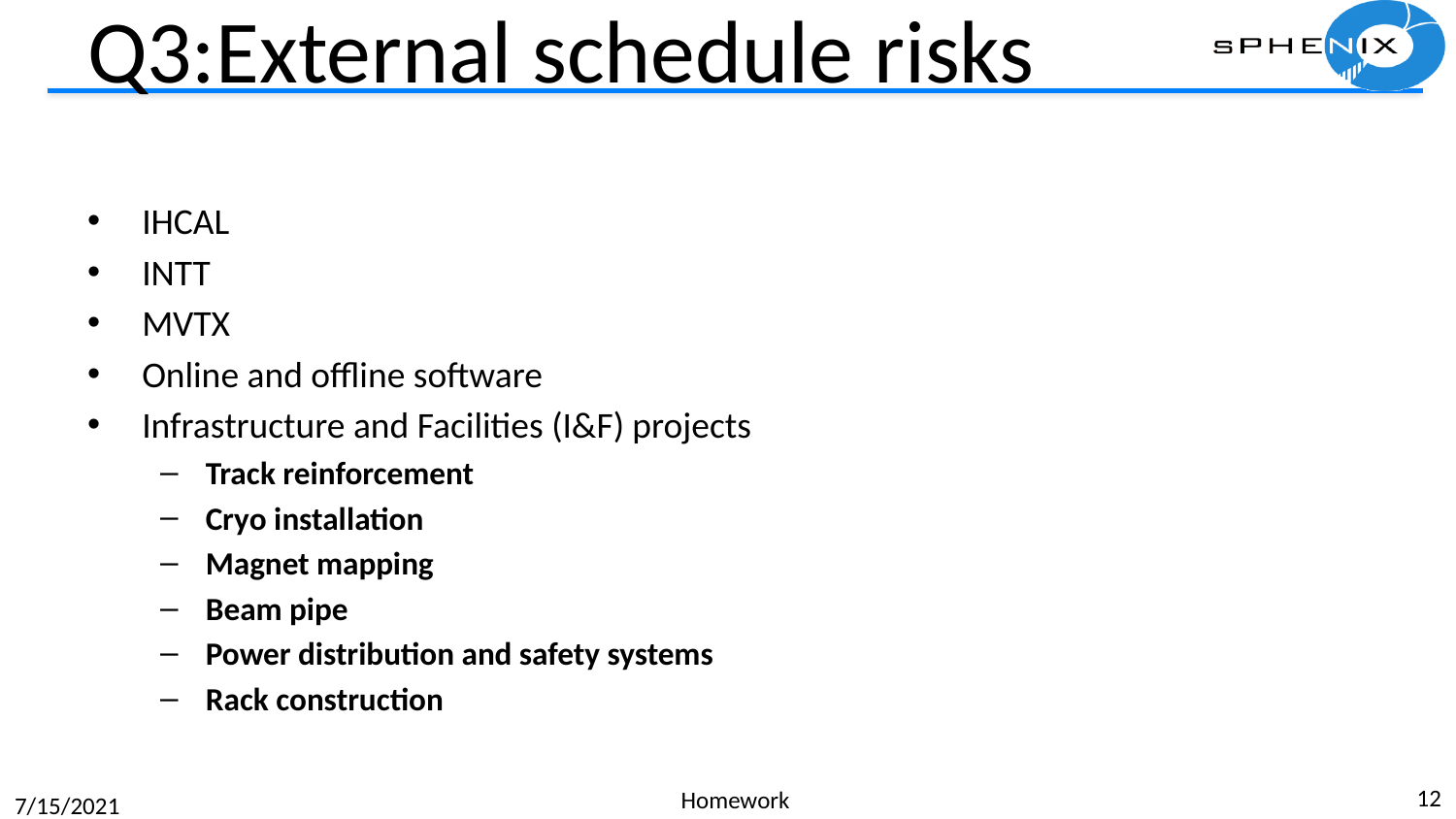

# Q3:External schedule risks
IHCAL
INTT
MVTX
Online and offline software
Infrastructure and Facilities (I&F) projects
Track reinforcement
Cryo installation
Magnet mapping
Beam pipe
Power distribution and safety systems
Rack construction

12
Homework
7/15/2021